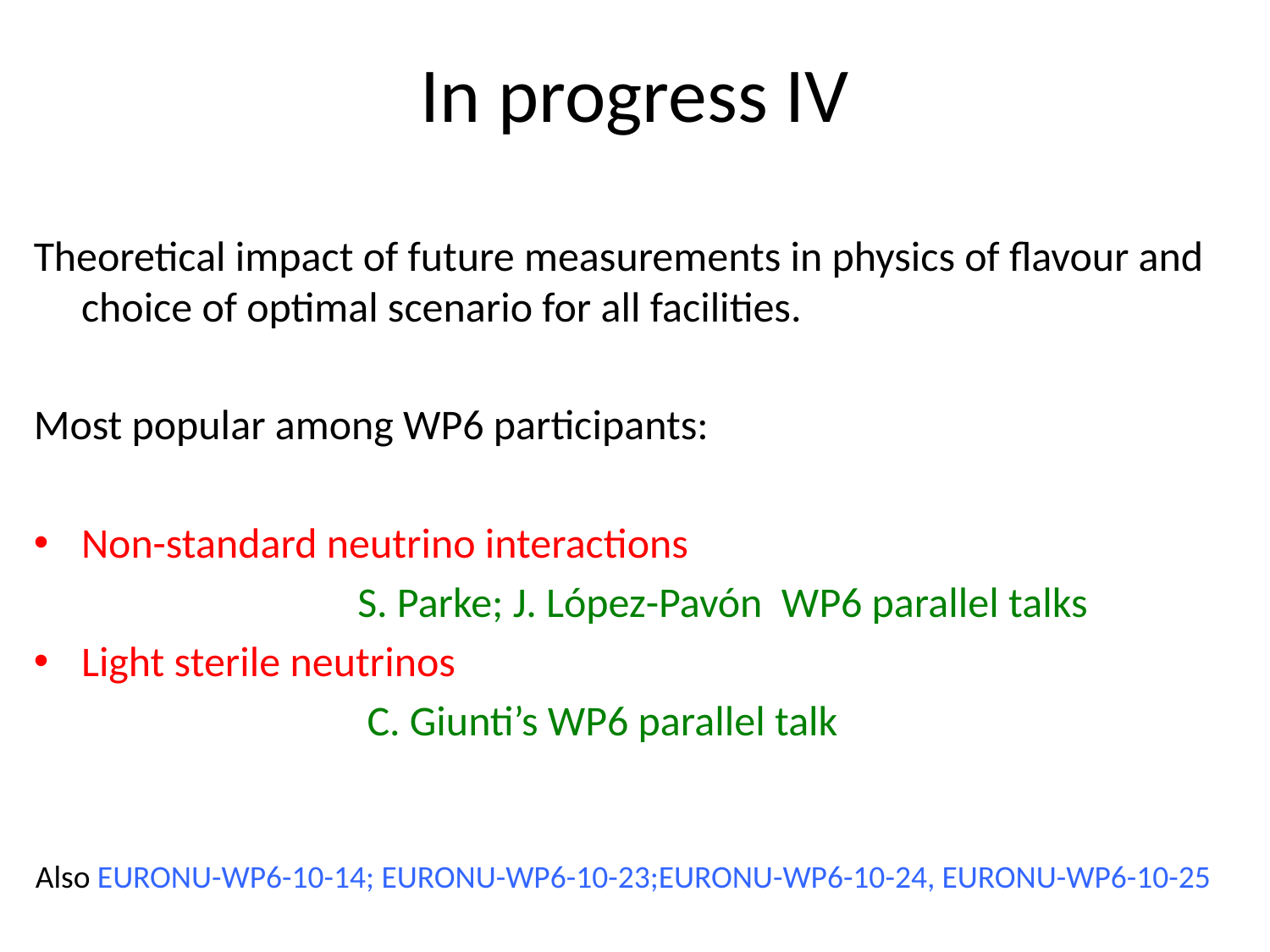

# In progress IV
Theoretical impact of future measurements in physics of flavour and choice of optimal scenario for all facilities.

Most popular among WP6 participants:

Non-standard neutrino interactions
                                  S. Parke; J. López-Pavón  WP6 parallel talks
Light sterile neutrinos
                                   C. Giunti’s WP6 parallel talk

Also EURONU-WP6-10-14; EURONU-WP6-10-23;EURONU-WP6-10-24, EURONU-WP6-10-25